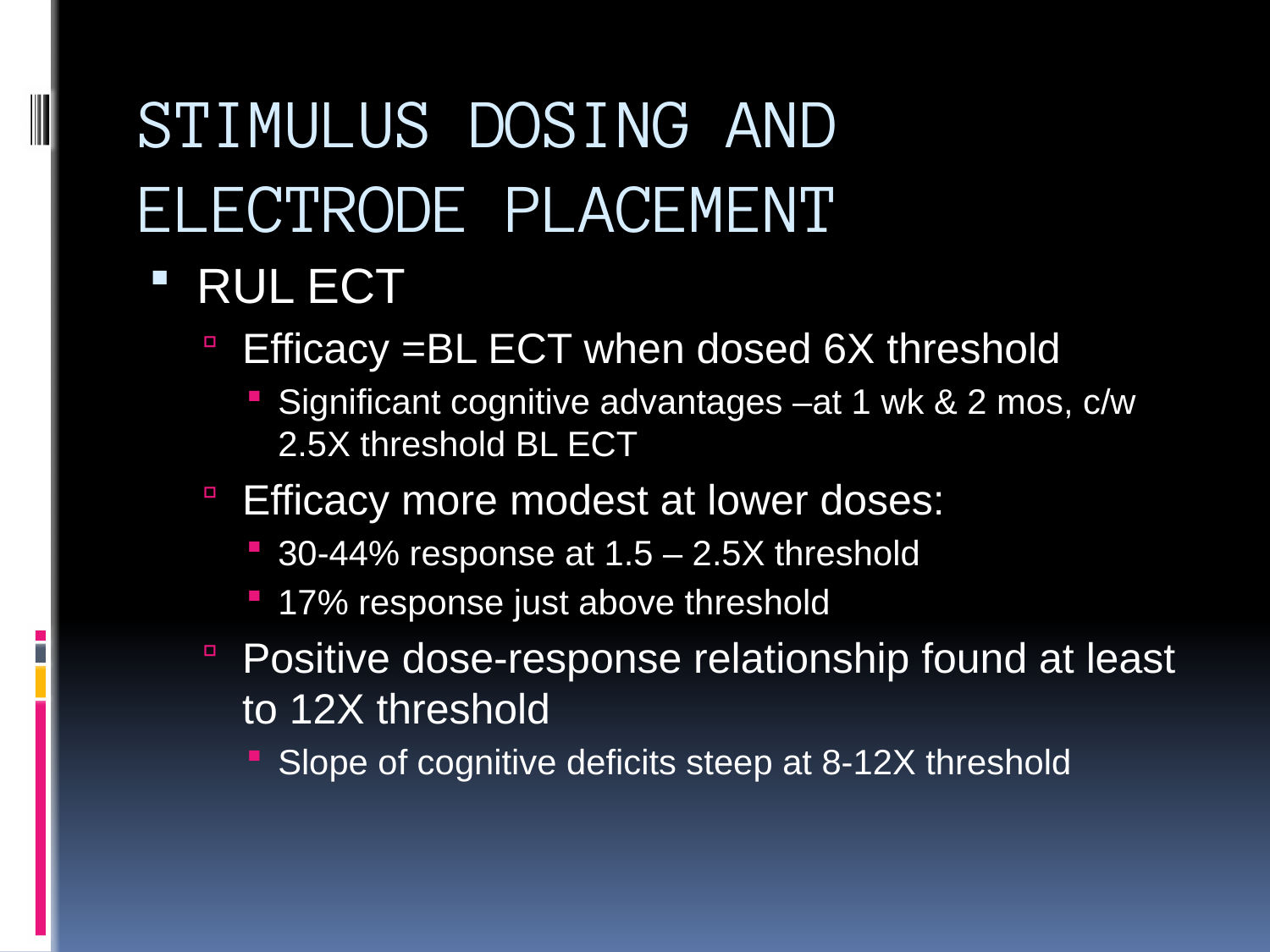

# STIMULUS DOSING AND ELECTRODE PLACEMENT
RUL ECT
Efficacy =BL ECT when dosed 6X threshold
Significant cognitive advantages –at 1 wk & 2 mos, c/w 2.5X threshold BL ECT
Efficacy more modest at lower doses:
30-44% response at 1.5 – 2.5X threshold
17% response just above threshold
Positive dose-response relationship found at least to 12X threshold
Slope of cognitive deficits steep at 8-12X threshold